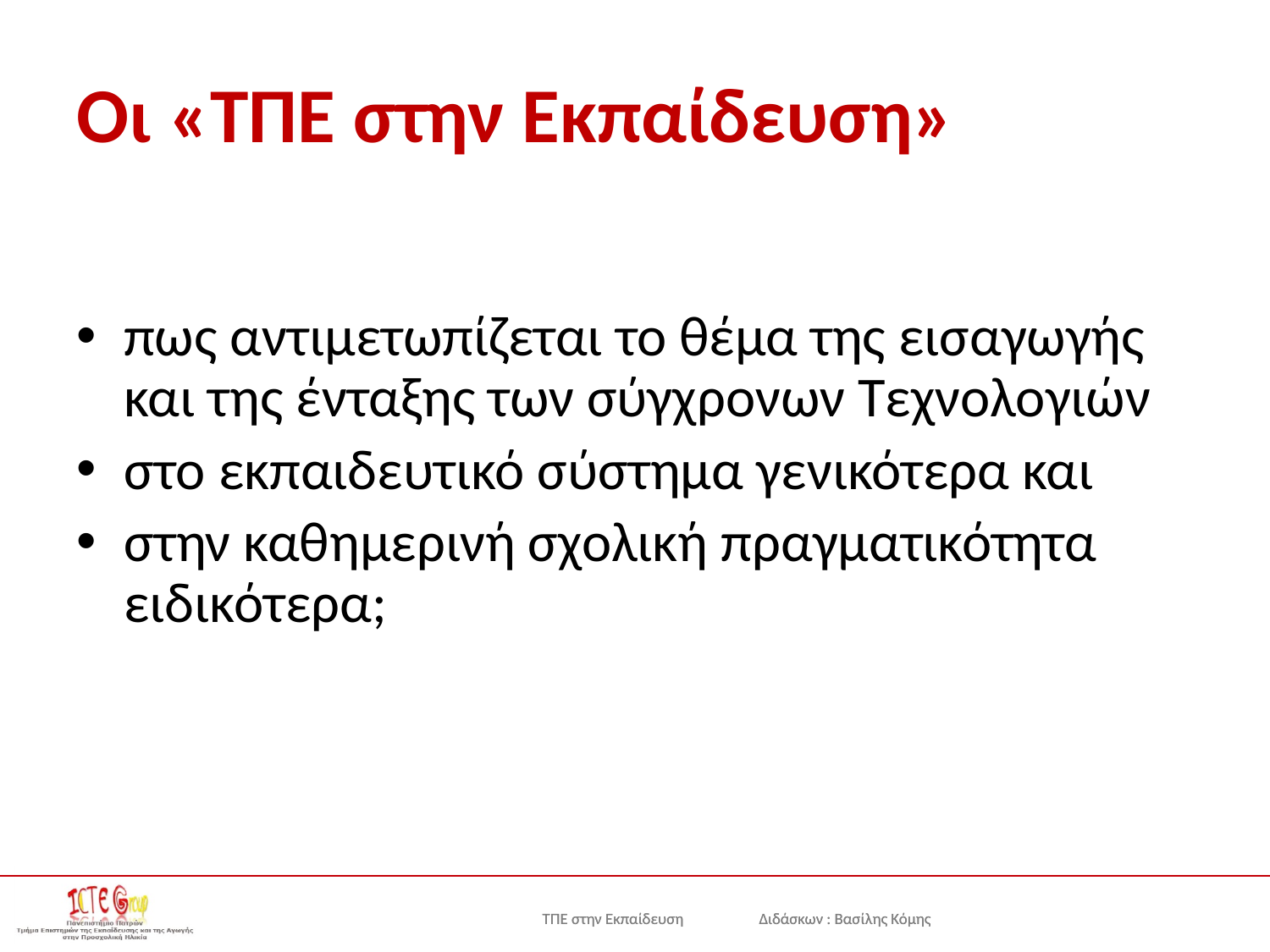

# Οι «ΤΠΕ στην Εκπαίδευση»

πως αντιμετωπίζεται το θέμα της εισαγωγής και της ένταξης των σύγχρονων Τεχνολογιών
στο εκπαιδευτικό σύστημα γενικότερα και
στην καθημερινή σχολική πραγματικότητα ειδικότερα;